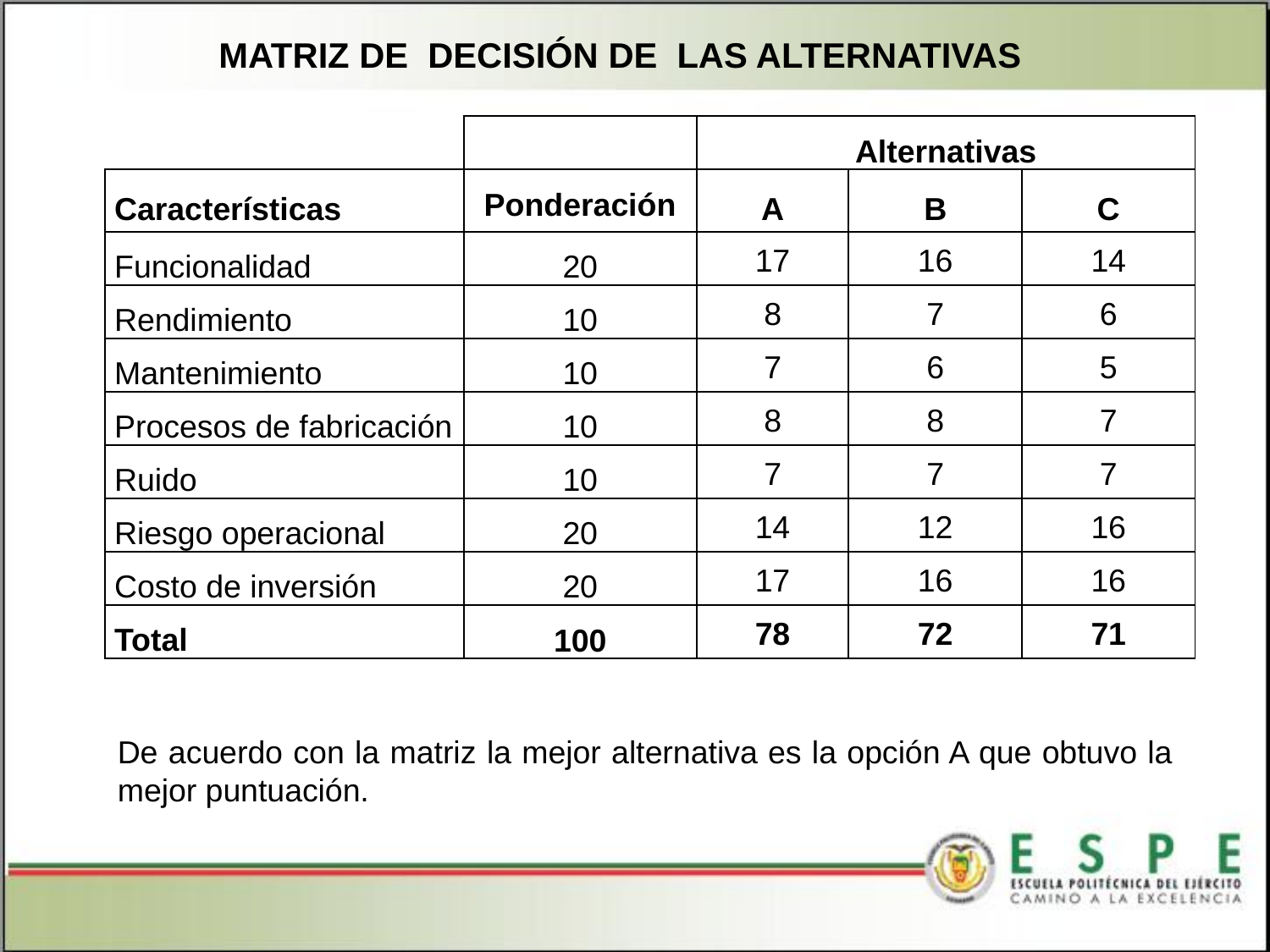

MATRIZ DE  DECISIÓN DE  LAS ALTERNATIVAS
|  |  | Alternativas |  |  |
| --- | --- | --- | --- | --- |
| Características | Ponderación | A | B | C |
| Funcionalidad | 20 | 17 | 16 | 14 |
| Rendimiento | 10 | 8 | 7 | 6 |
| Mantenimiento | 10 | 7 | 6 | 5 |
| Procesos de fabricación | 10 | 8 | 8 | 7 |
| Ruido | 10 | 7 | 7 | 7 |
| Riesgo operacional | 20 | 14 | 12 | 16 |
| Costo de inversión | 20 | 17 | 16 | 16 |
| Total | 100 | 78 | 72 | 71 |
De acuerdo con la matriz la mejor alternativa es la opción A que obtuvo la mejor puntuación.